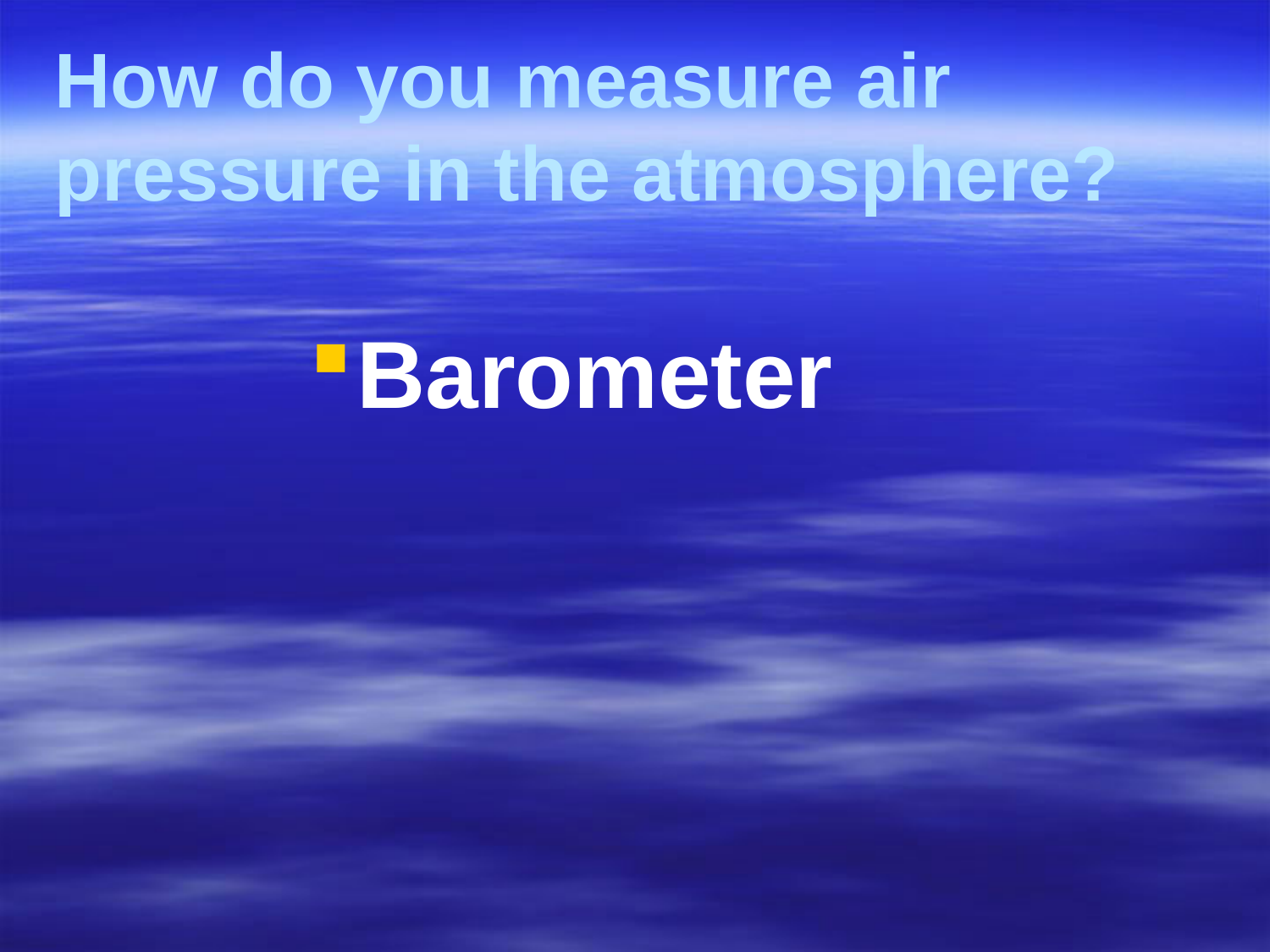

# How do you measure air pressure in the atmosphere?
Barometer